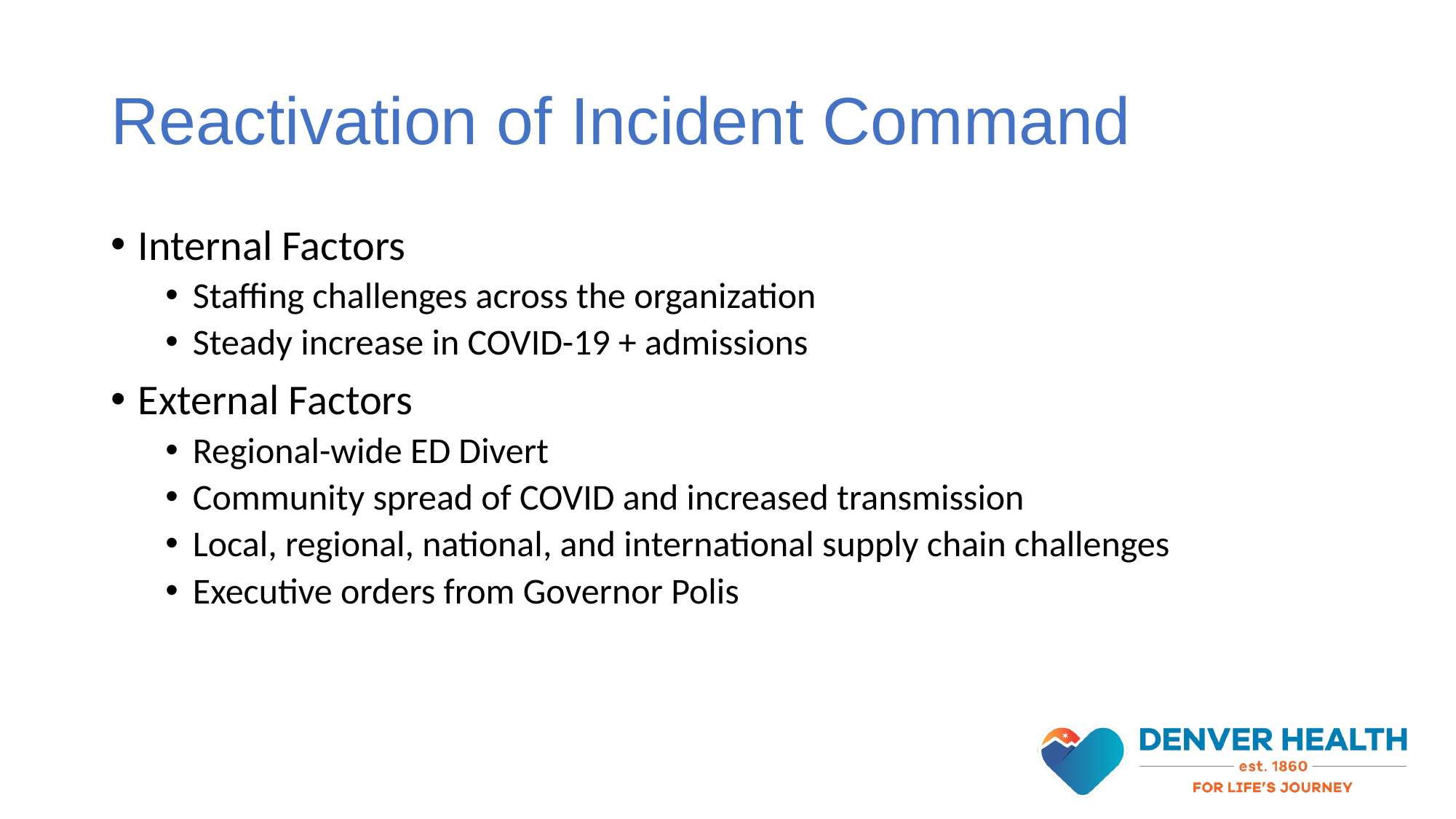

# Reactivation of Incident Command
Internal Factors
Staffing challenges across the organization
Steady increase in COVID-19 + admissions
External Factors
Regional-wide ED Divert
Community spread of COVID and increased transmission
Local, regional, national, and international supply chain challenges
Executive orders from Governor Polis